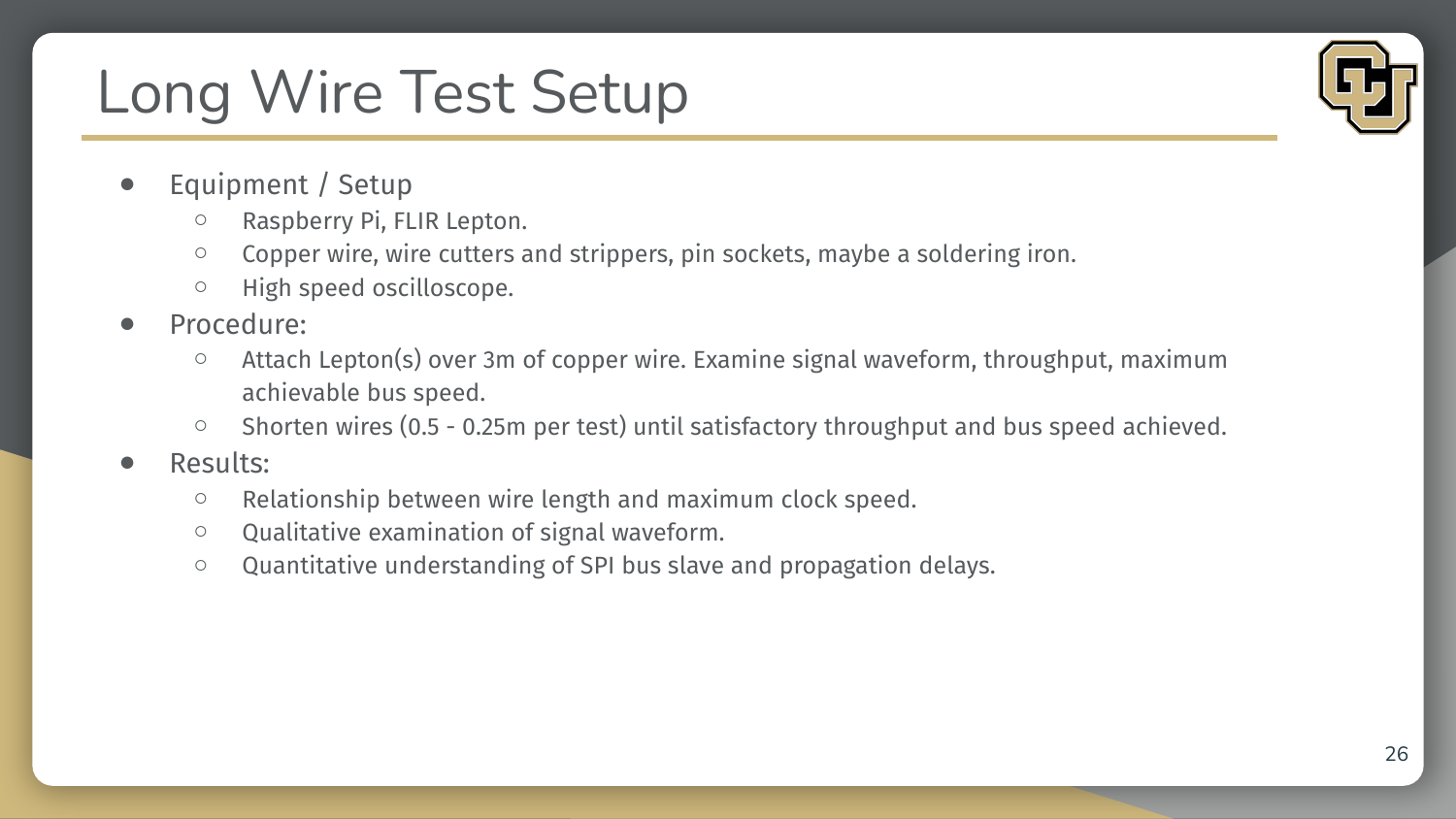

# Long Wire Test Setup
Equipment / Setup
Raspberry Pi, FLIR Lepton.
Copper wire, wire cutters and strippers, pin sockets, maybe a soldering iron.
High speed oscilloscope.
Procedure:
Attach Lepton(s) over 3m of copper wire. Examine signal waveform, throughput, maximum achievable bus speed.
Shorten wires (0.5 - 0.25m per test) until satisfactory throughput and bus speed achieved.
Results:
Relationship between wire length and maximum clock speed.
Qualitative examination of signal waveform.
Quantitative understanding of SPI bus slave and propagation delays.
26